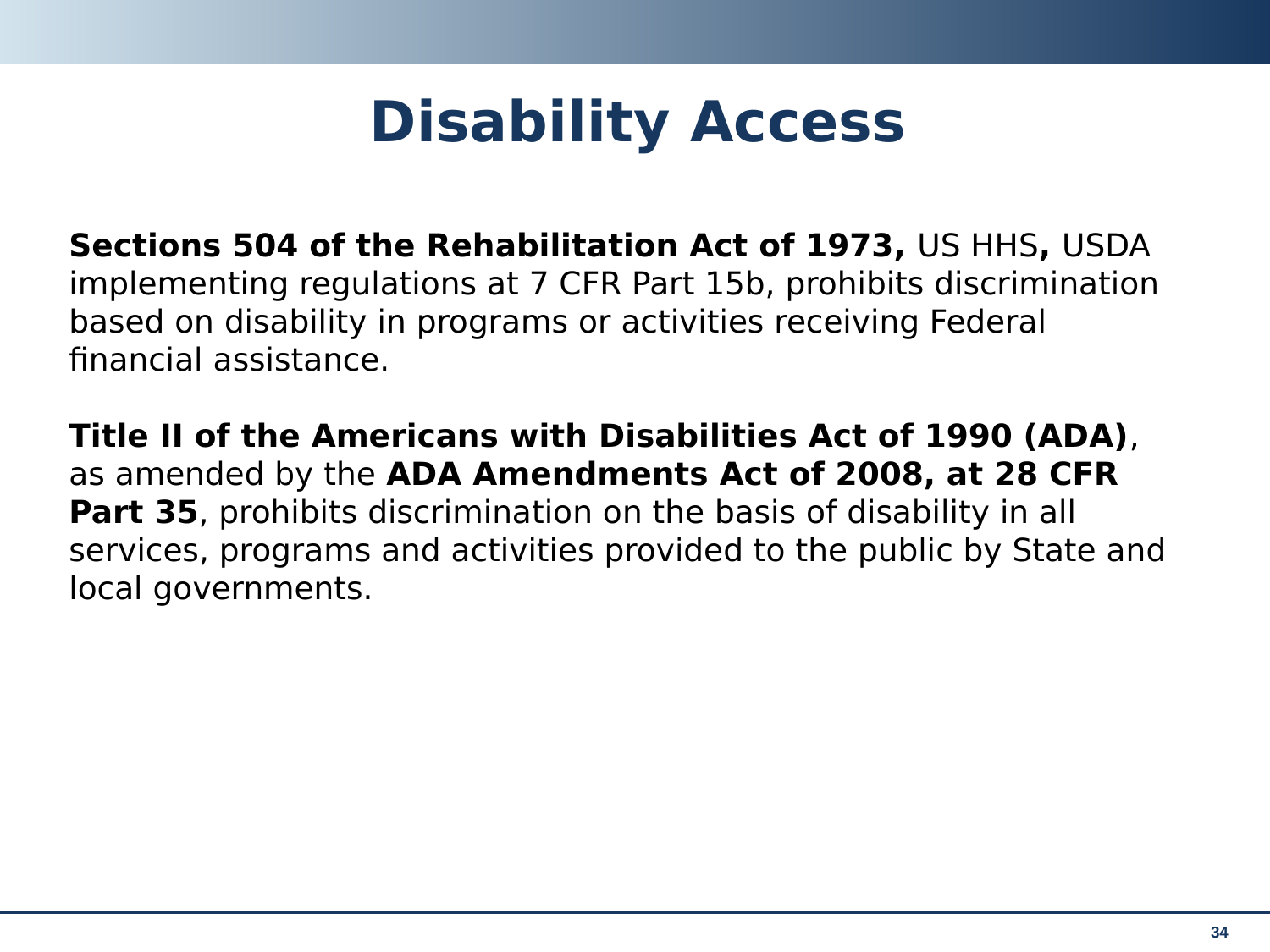

# Disability Access
Sections 504 of the Rehabilitation Act of 1973, US HHS, USDA implementing regulations at 7 CFR Part 15b, prohibits discrimination based on disability in programs or activities receiving Federal financial assistance.

Title II of the Americans with Disabilities Act of 1990 (ADA), as amended by the ADA Amendments Act of 2008, at 28 CFR Part 35, prohibits discrimination on the basis of disability in all services, programs and activities provided to the public by State and local governments.